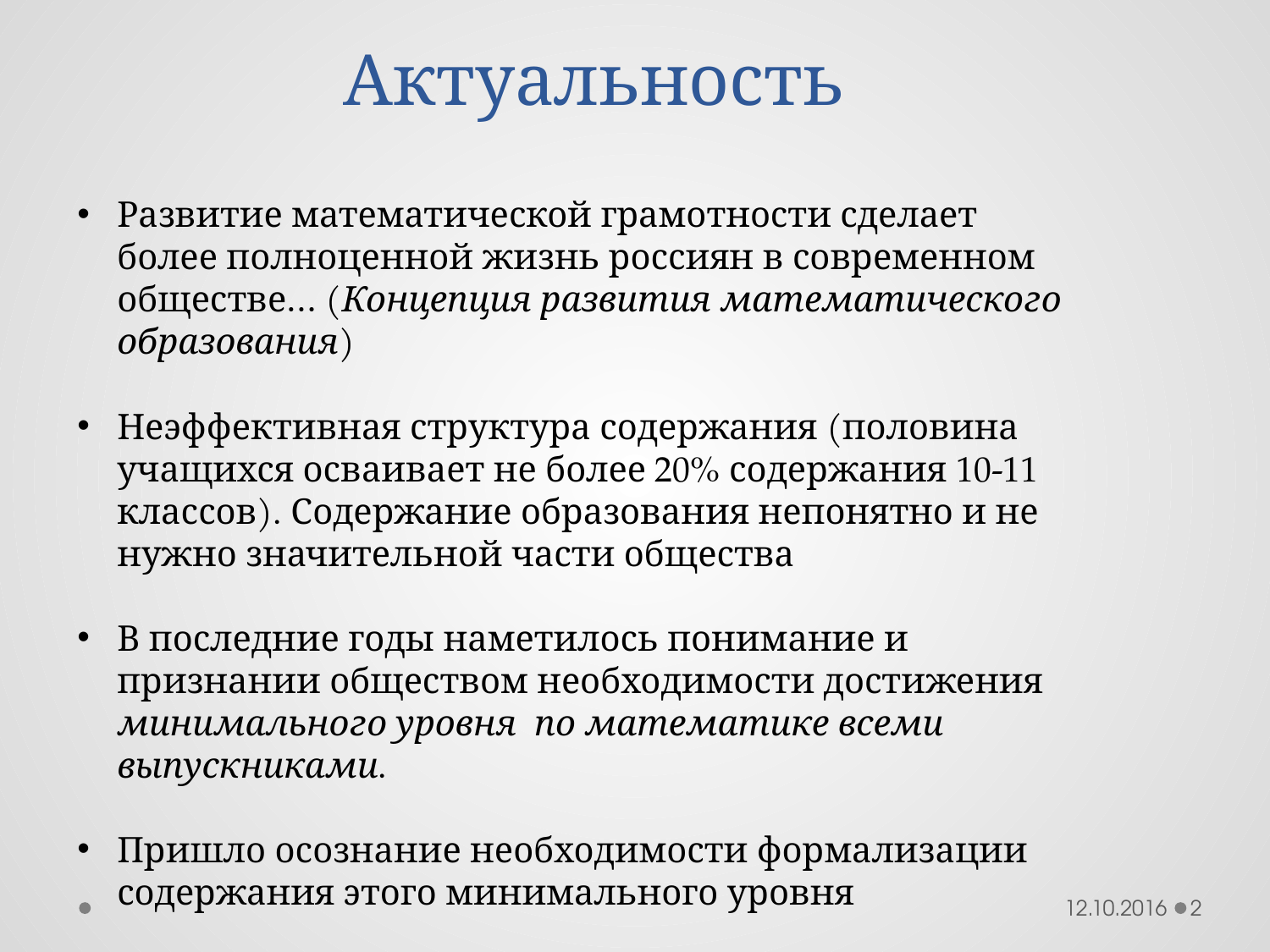

# Актуальность
Развитие математической грамотности сделает более полноценной жизнь россиян в современном обществе… (Концепция развития математического образования)

Неэффективная структура содержания (половина учащихся осваивает не более 20% содержания 10-11 классов). Содержание образования непонятно и не нужно значительной части общества

В последние годы наметилось понимание и признании обществом необходимости достижения минимального уровня  по математике всеми выпускниками.

Пришло осознание необходимости формализации содержания этого минимального уровня

12.10.2016
2